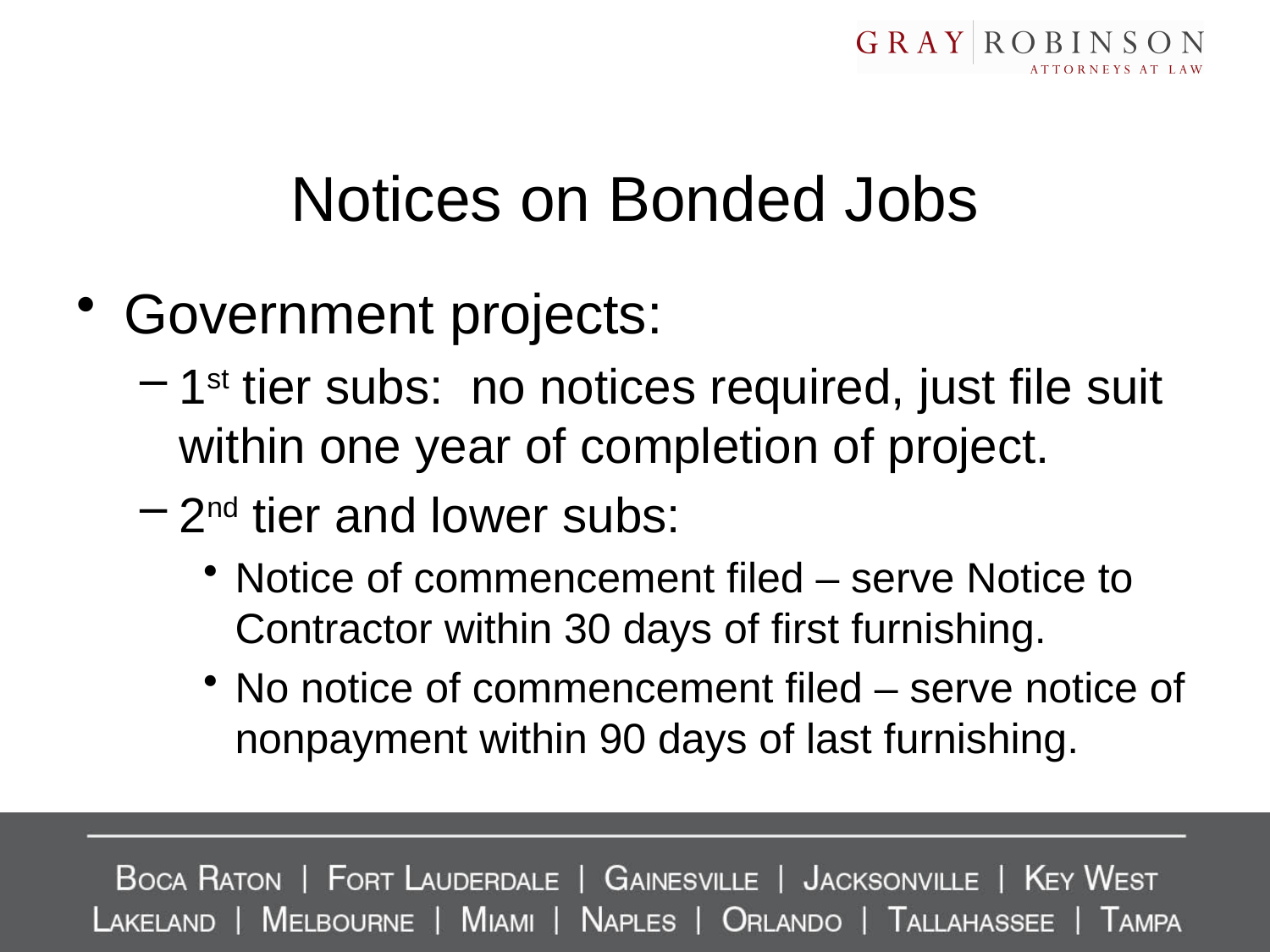

# Notices on Bonded Jobs
Government projects:
1st tier subs:  no notices required, just file suit within one year of completion of project.
2nd tier and lower subs:
Notice of commencement filed – serve Notice to Contractor within 30 days of first furnishing.
No notice of commencement filed – serve notice of nonpayment within 90 days of last furnishing.